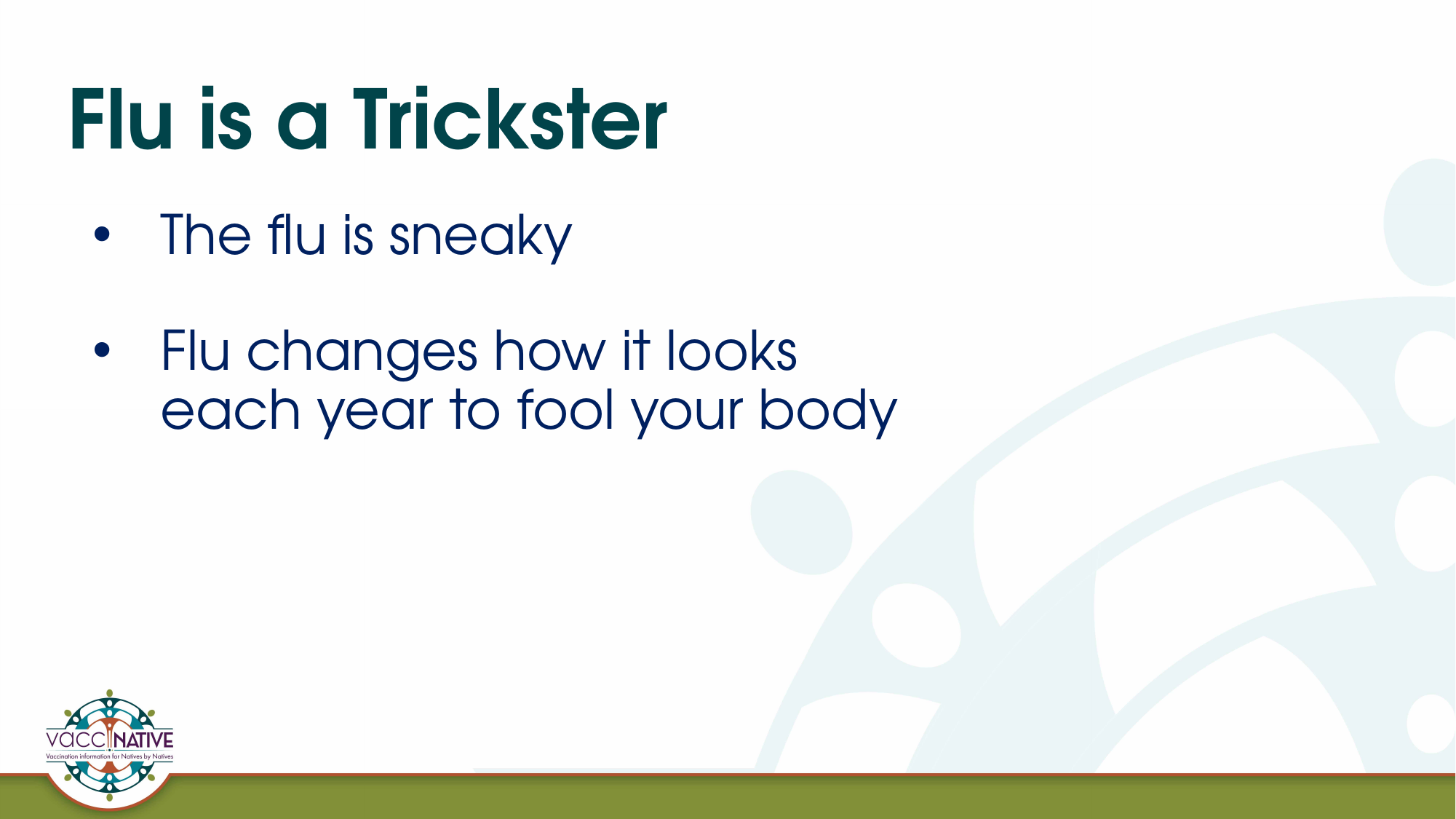

# Flu is a Trickster
The flu is sneaky

Flu changes how it looks each year to fool your body